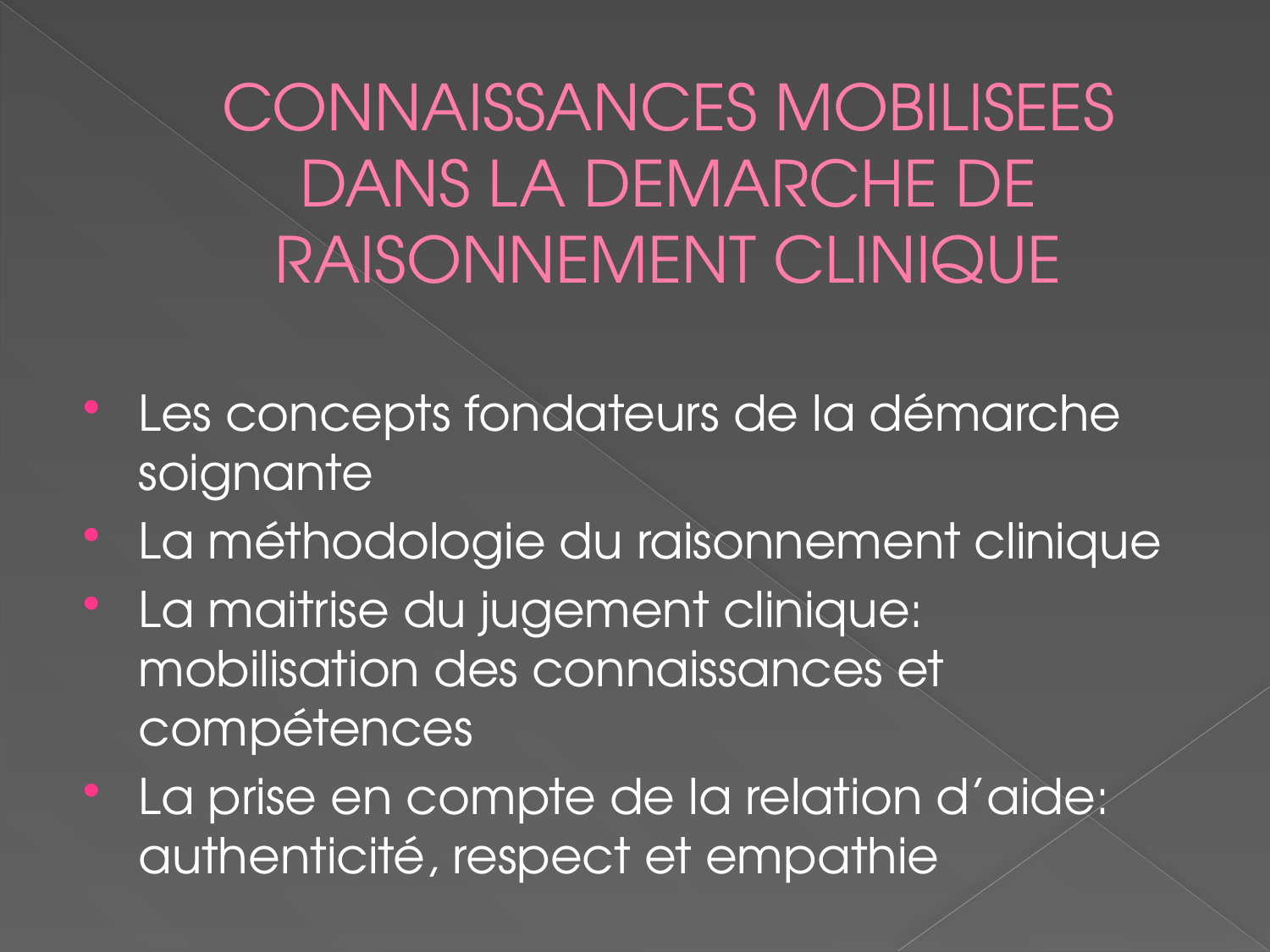

# CONNAISSANCES MOBILISEES DANS LA DEMARCHE DE RAISONNEMENT CLINIQUE
Les concepts fondateurs de la démarche soignante
La méthodologie du raisonnement clinique
La maitrise du jugement clinique: mobilisation des connaissances et compétences
La prise en compte de la relation d’aide: authenticité, respect et empathie